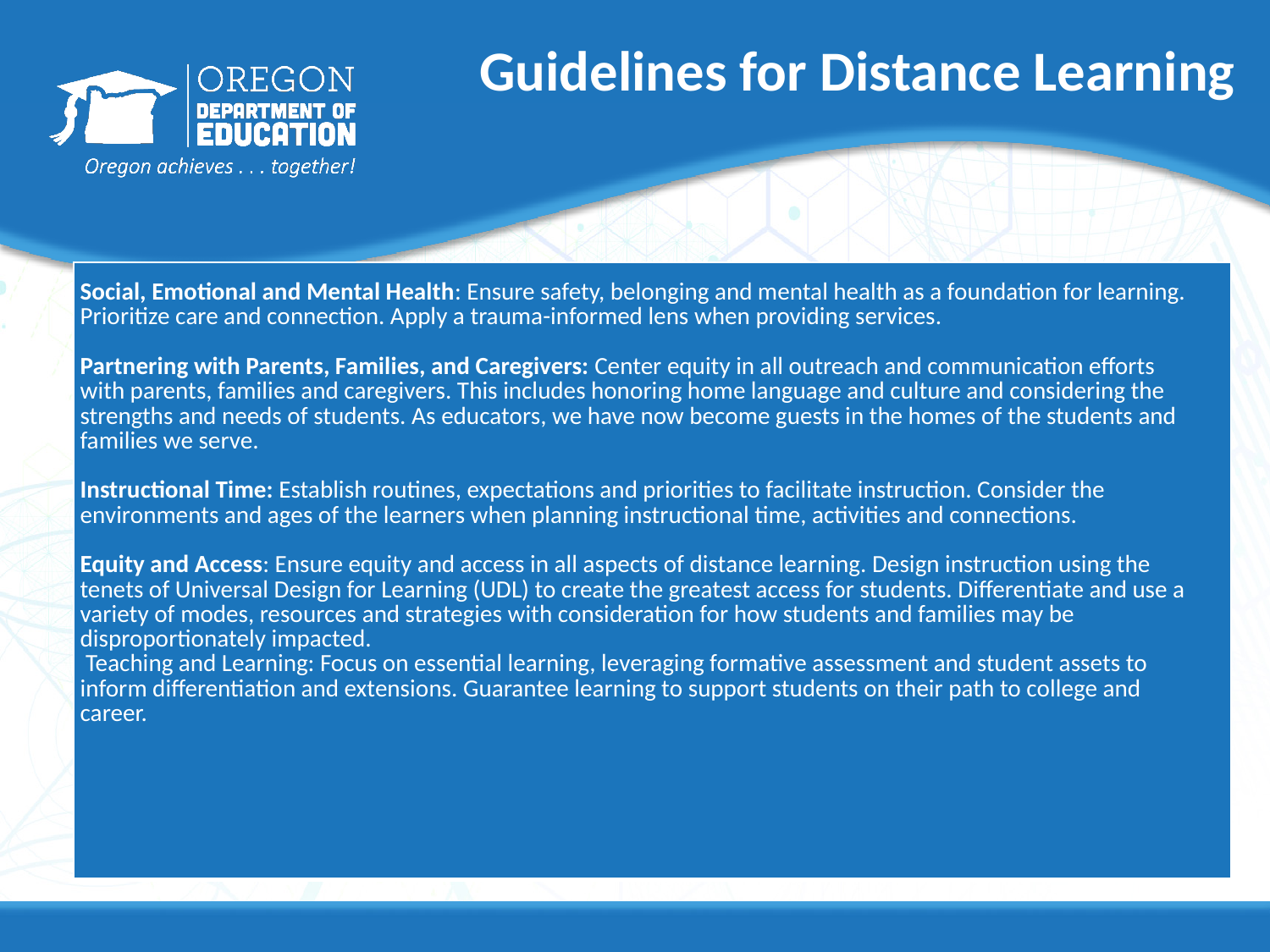

# Guidelines for Distance Learning
| Social, Emotional and Mental Health: Ensure safety, belonging and mental health as a foundation for learning. Prioritize care and connection. Apply a trauma-informed lens when providing services.    Partnering with Parents, Families, and Caregivers: Center equity in all outreach and communication efforts with parents, families and caregivers. This includes honoring home language and culture and considering the strengths and needs of students. As educators, we have now become guests in the homes of the students and families we serve.    Instructional Time: Establish routines, expectations and priorities to facilitate instruction. Consider the environments and ages of the learners when planning instructional time, activities and connections.    Equity and Access: Ensure equity and access in all aspects of distance learning. Design instruction using the tenets of Universal Design for Learning (UDL) to create the greatest access for students. Differentiate and use a variety of modes, resources and strategies with consideration for how students and families may be disproportionately impacted.   Teaching and Learning: Focus on essential learning, leveraging formative assessment and student assets to inform differentiation and extensions. Guarantee learning to support students on their path to college and career. |
| --- |